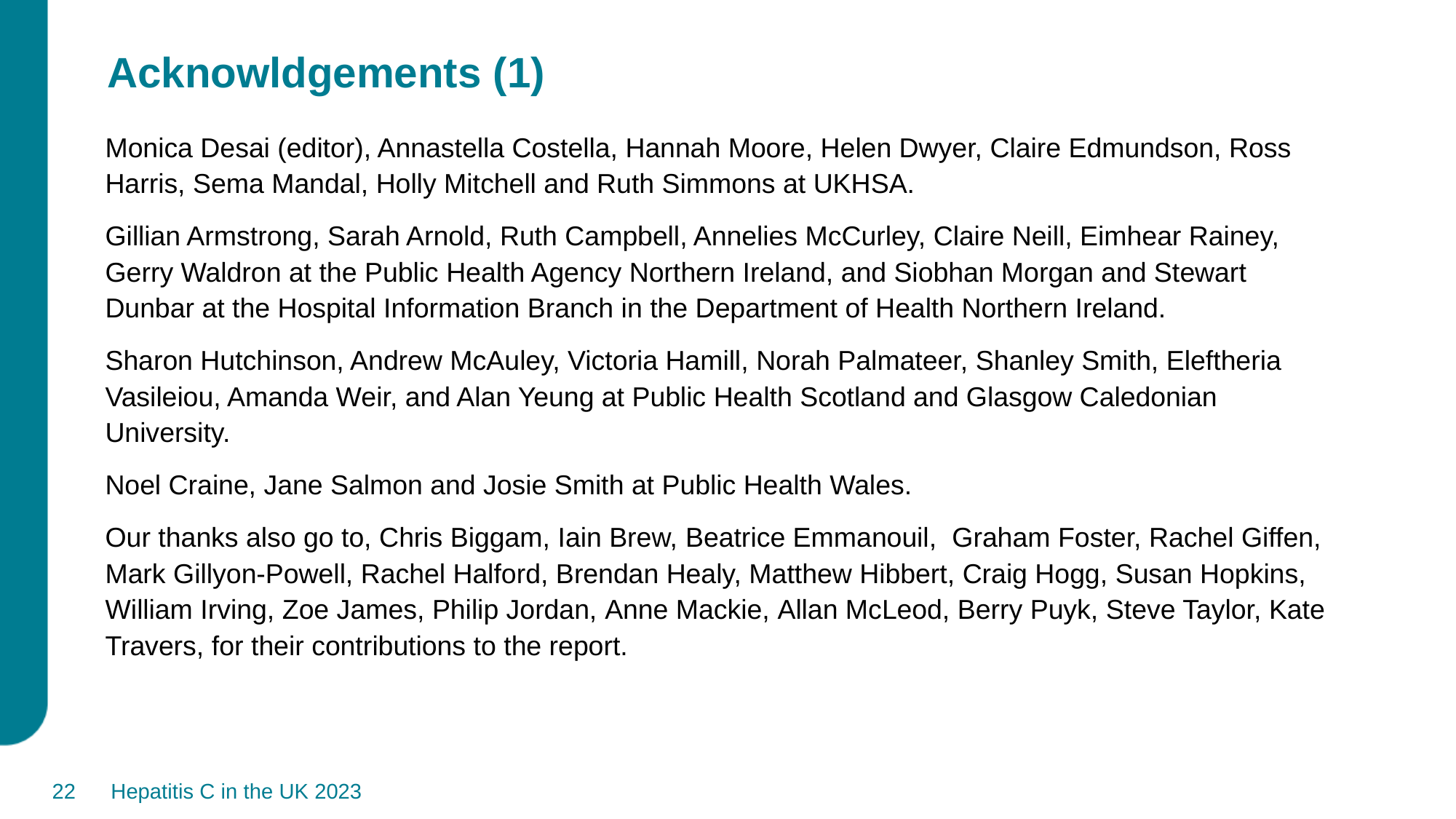

# Acknowldgements (1)
Monica Desai (editor), Annastella Costella, Hannah Moore, Helen Dwyer, Claire Edmundson, Ross Harris, Sema Mandal, Holly Mitchell and Ruth Simmons at UKHSA.

Gillian Armstrong, Sarah Arnold, Ruth Campbell, Annelies McCurley, Claire Neill, Eimhear Rainey, Gerry Waldron at the Public Health Agency Northern Ireland, and Siobhan Morgan and Stewart Dunbar at the Hospital Information Branch in the Department of Health Northern Ireland.

Sharon Hutchinson, Andrew McAuley, Victoria Hamill, Norah Palmateer, Shanley Smith, Eleftheria Vasileiou, Amanda Weir, and Alan Yeung at Public Health Scotland and Glasgow Caledonian University.

Noel Craine, Jane Salmon and Josie Smith at Public Health Wales.

Our thanks also go to, Chris Biggam, Iain Brew, Beatrice Emmanouil,  Graham Foster, Rachel Giffen, Mark Gillyon-Powell, Rachel Halford, Brendan Healy, Matthew Hibbert, Craig Hogg, Susan Hopkins, William Irving, Zoe James, Philip Jordan, Anne Mackie, Allan McLeod, Berry Puyk, Steve Taylor, Kate Travers, for their contributions to the report.
22
Hepatitis C in the UK 2023